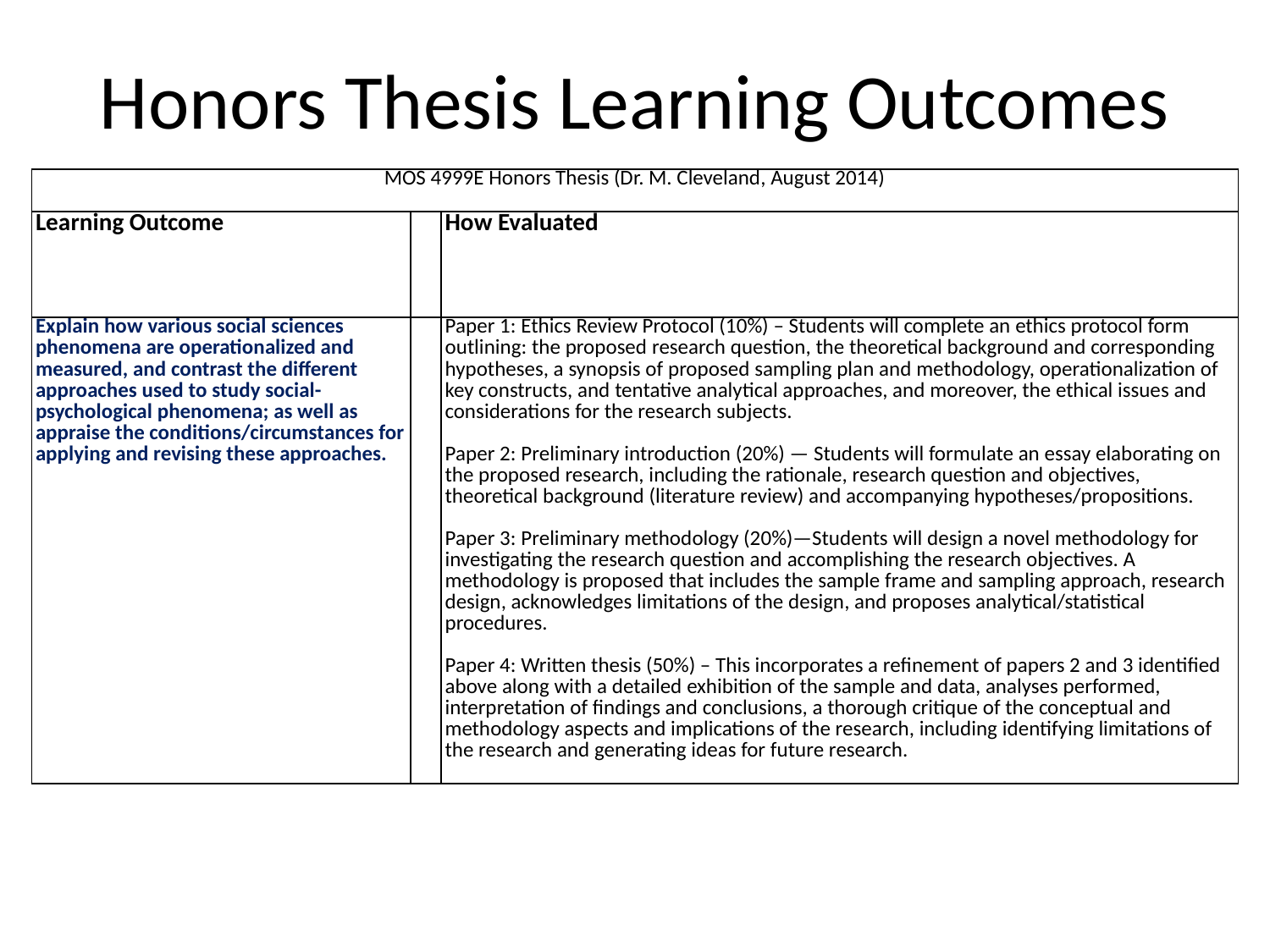

# Honors Thesis Learning Outcomes
| MOS 4999E Honors Thesis (Dr. M. Cleveland, August 2014) |  |  |
| --- | --- | --- |
| Learning Outcome |  | How Evaluated |
| Explain how various social sciences phenomena are operationalized and measured, and contrast the different approaches used to study social-psychological phenomena; as well as appraise the conditions/circumstances for applying and revising these approaches. |  | Paper 1: Ethics Review Protocol (10%) – Students will complete an ethics protocol form outlining: the proposed research question, the theoretical background and corresponding hypotheses, a synopsis of proposed sampling plan and methodology, operationalization of key constructs, and tentative analytical approaches, and moreover, the ethical issues and considerations for the research subjects.   Paper 2: Preliminary introduction (20%) — Students will formulate an essay elaborating on the proposed research, including the rationale, research question and objectives, theoretical background (literature review) and accompanying hypotheses/propositions.   Paper 3: Preliminary methodology (20%)—Students will design a novel methodology for investigating the research question and accomplishing the research objectives. A methodology is proposed that includes the sample frame and sampling approach, research design, acknowledges limitations of the design, and proposes analytical/statistical procedures.   Paper 4: Written thesis (50%) – This incorporates a refinement of papers 2 and 3 identified above along with a detailed exhibition of the sample and data, analyses performed, interpretation of findings and conclusions, a thorough critique of the conceptual and methodology aspects and implications of the research, including identifying limitations of the research and generating ideas for future research. |